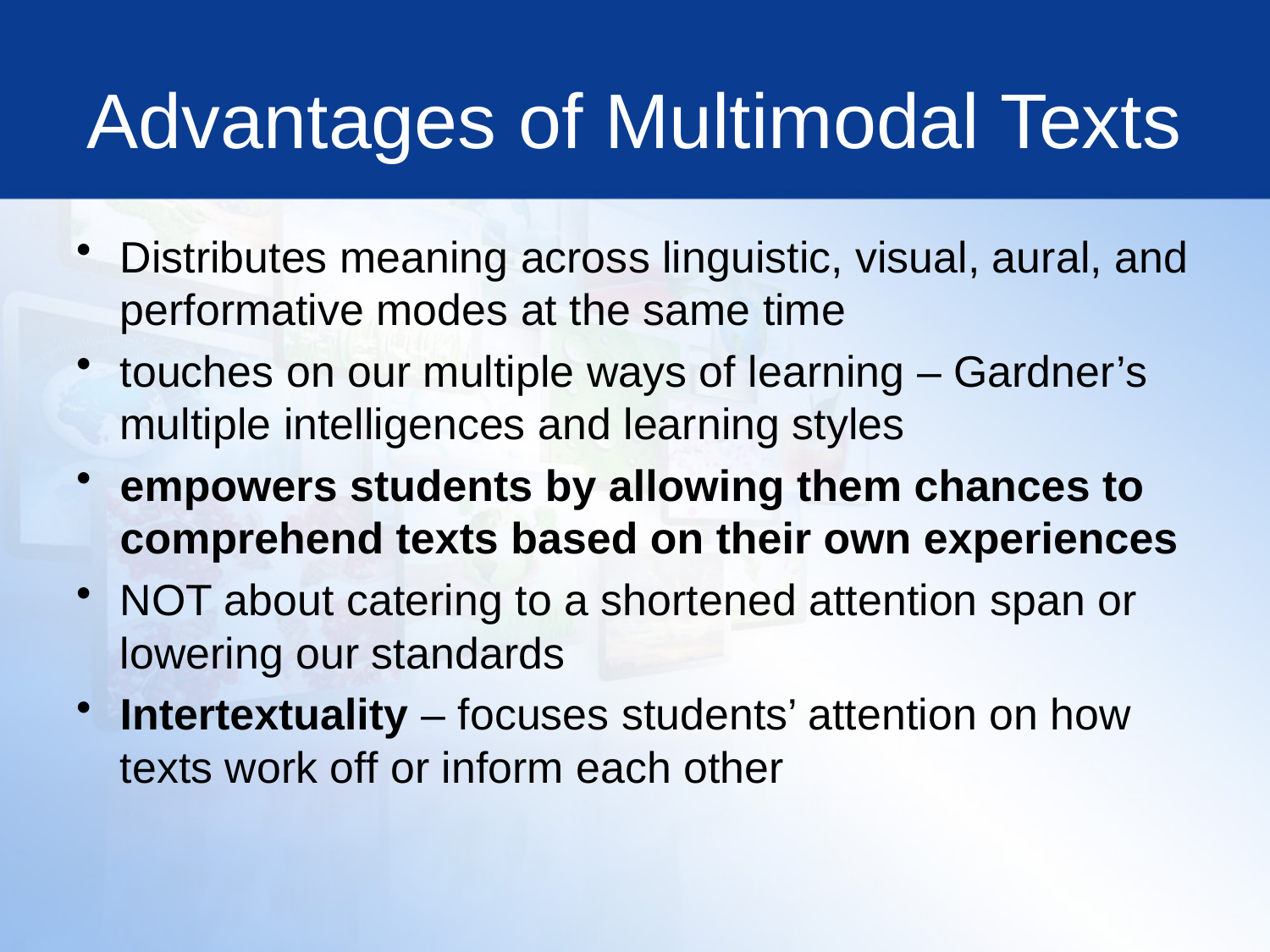

# Advantages of Multimodal Texts
Distributes meaning across linguistic, visual, aural, and performative modes at the same time
touches on our multiple ways of learning – Gardner’s multiple intelligences and learning styles
empowers students by allowing them chances to comprehend texts based on their own experiences
NOT about catering to a shortened attention span or lowering our standards
Intertextuality – focuses students’ attention on how texts work off or inform each other